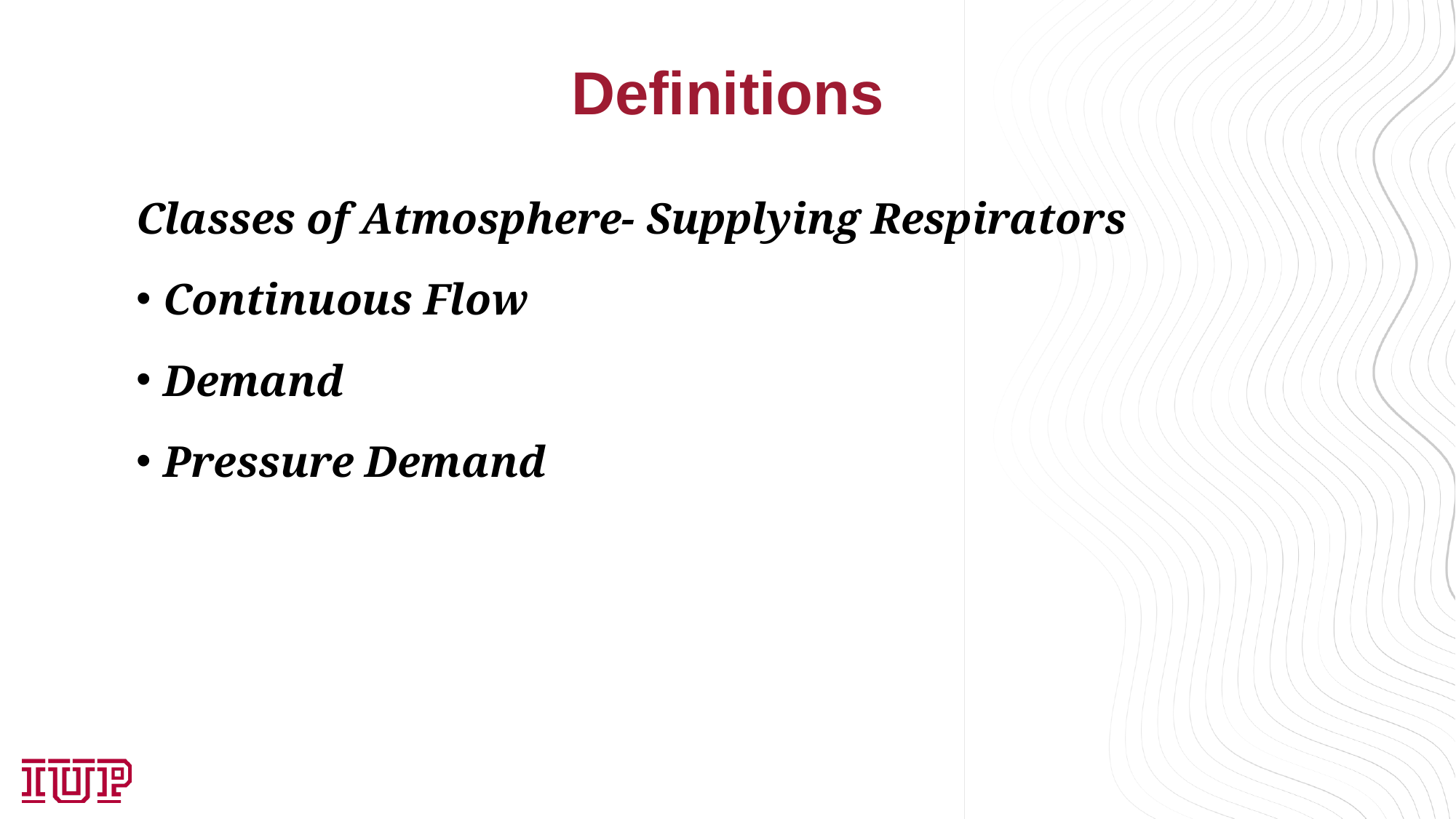

# Definitions
Classes of Atmosphere- Supplying Respirators
Continuous Flow
Demand
Pressure Demand